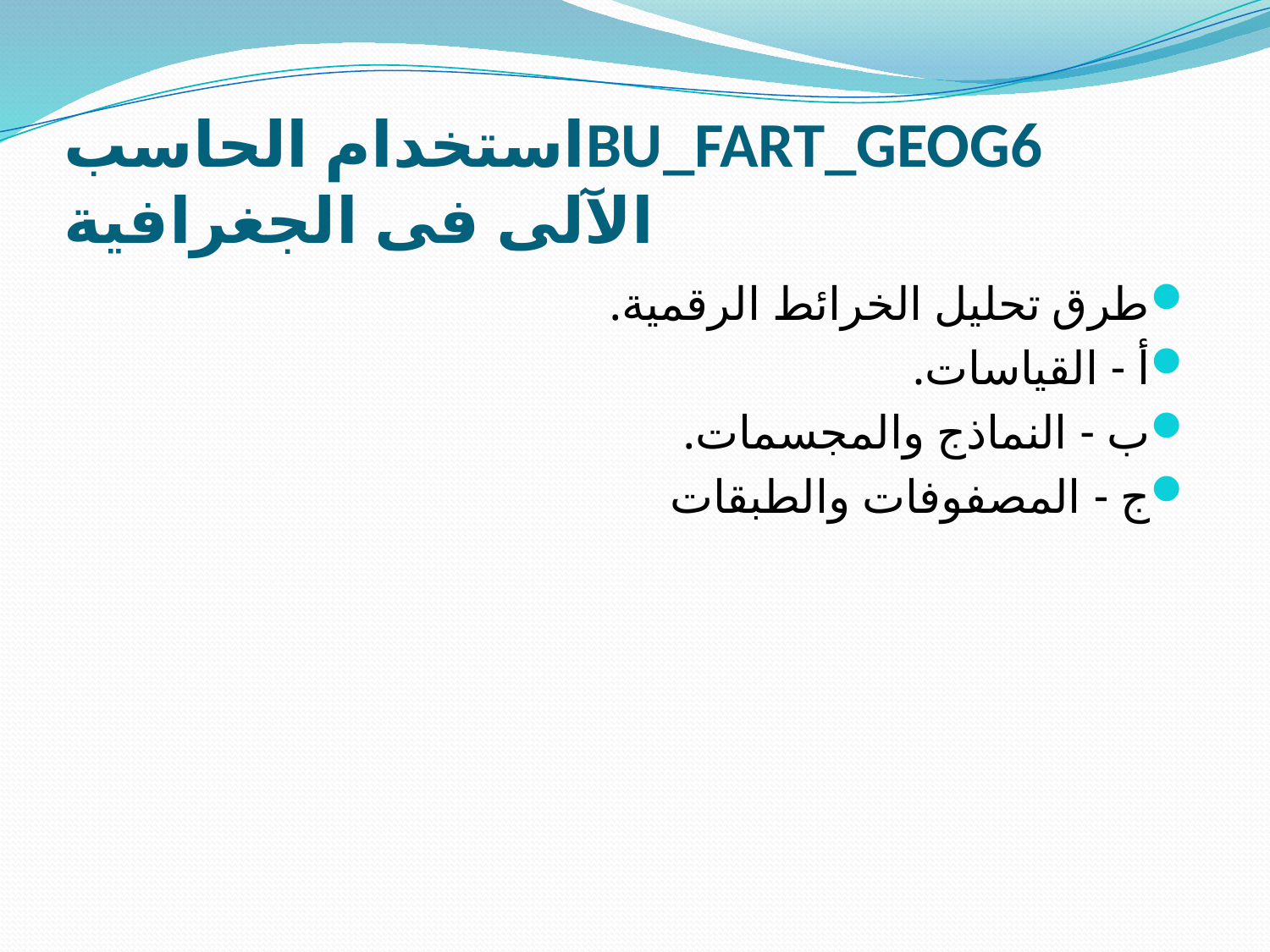

# BU_FART_GEOG6استخدام الحاسب الآلى فى الجغرافية
طرق تحليل الخرائط الرقمية.
أ - القياسات.
ب - النماذج والمجسمات.
ج - المصفوفات والطبقات